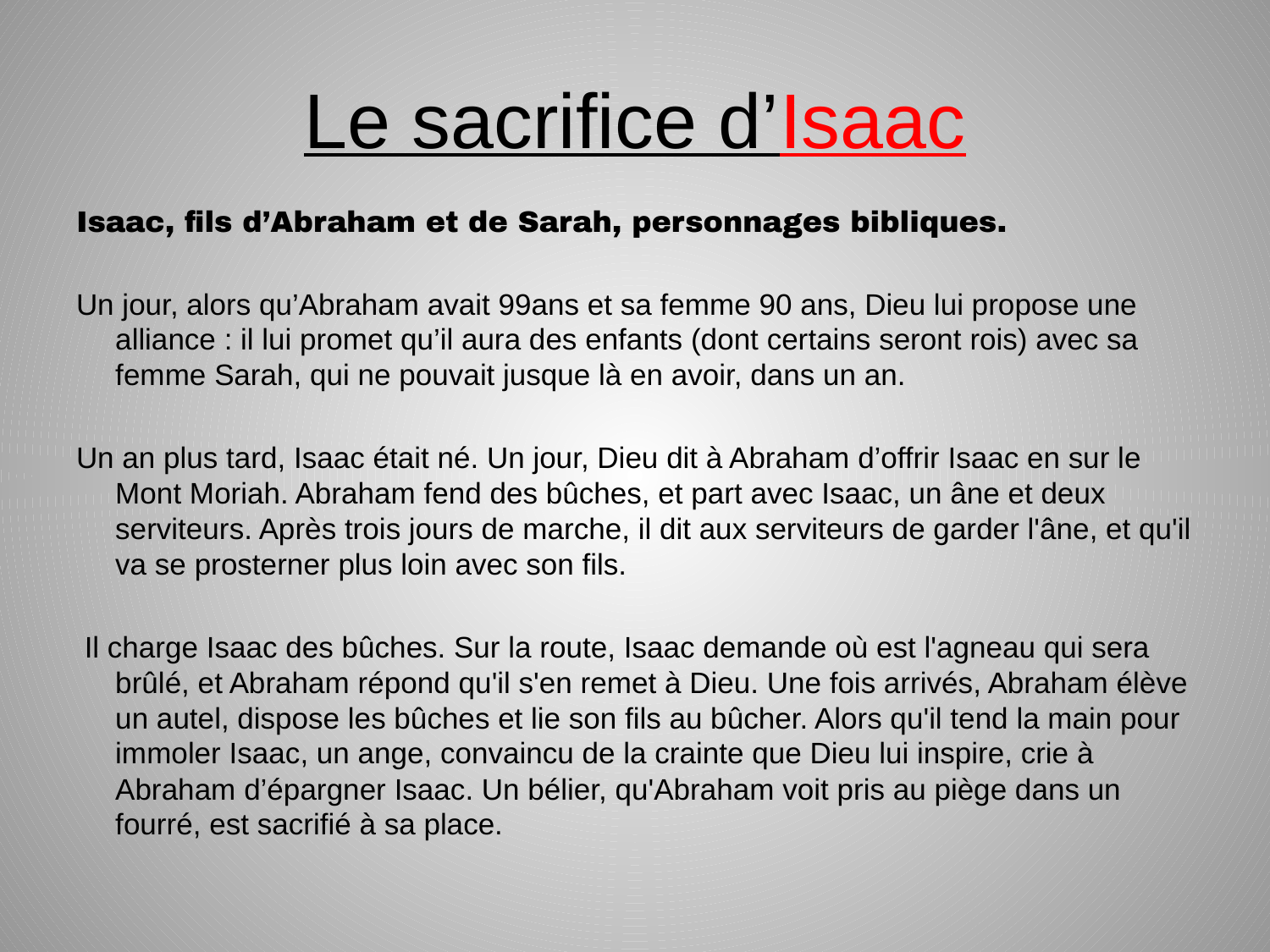

# Le sacrifice d’Isaac
Isaac, fils d’Abraham et de Sarah, personnages bibliques.

Un jour, alors qu’Abraham avait 99ans et sa femme 90 ans, Dieu lui propose une alliance : il lui promet qu’il aura des enfants (dont certains seront rois) avec sa femme Sarah, qui ne pouvait jusque là en avoir, dans un an.

Un an plus tard, Isaac était né. Un jour, Dieu dit à Abraham d’offrir Isaac en sur le Mont Moriah. Abraham fend des bûches, et part avec Isaac, un âne et deux serviteurs. Après trois jours de marche, il dit aux serviteurs de garder l'âne, et qu'il va se prosterner plus loin avec son fils.

 Il charge Isaac des bûches. Sur la route, Isaac demande où est l'agneau qui sera brûlé, et Abraham répond qu'il s'en remet à Dieu. Une fois arrivés, Abraham élève un autel, dispose les bûches et lie son fils au bûcher. Alors qu'il tend la main pour immoler Isaac, un ange, convaincu de la crainte que Dieu lui inspire, crie à Abraham d’épargner Isaac. Un bélier, qu'Abraham voit pris au piège dans un fourré, est sacrifié à sa place.